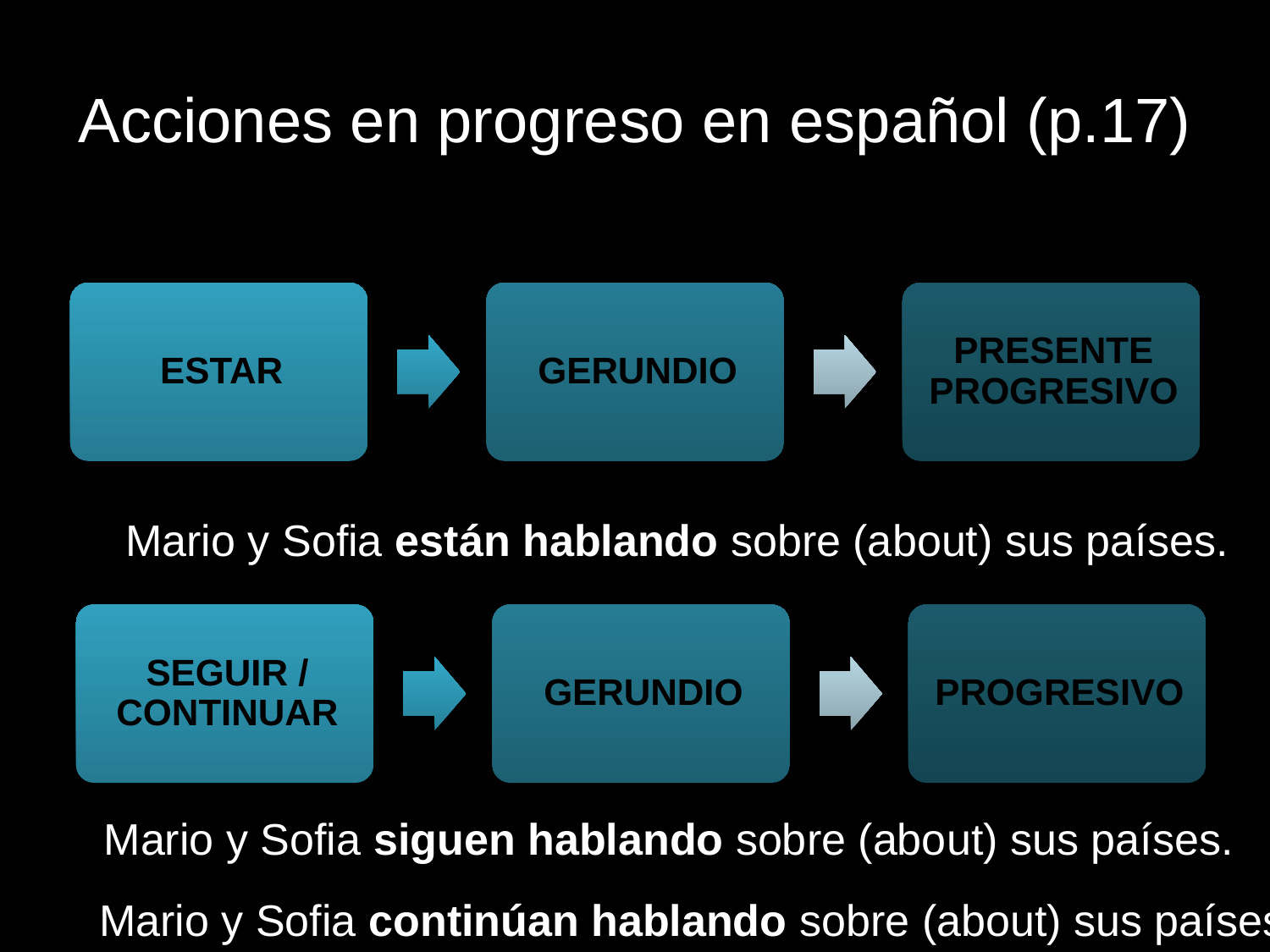

# Acciones en progreso en español (p.17)
ESTAR

GERUNDIO

PRESENTE PROGRESIVO
SEGUIR / CONTINUAR

GERUNDIO

PROGRESIVO
Mario y Sofia están hablando sobre (about) sus países.
Mario y Sofia siguen hablando sobre (about) sus países.
Mario y Sofia continúan hablando sobre (about) sus países.